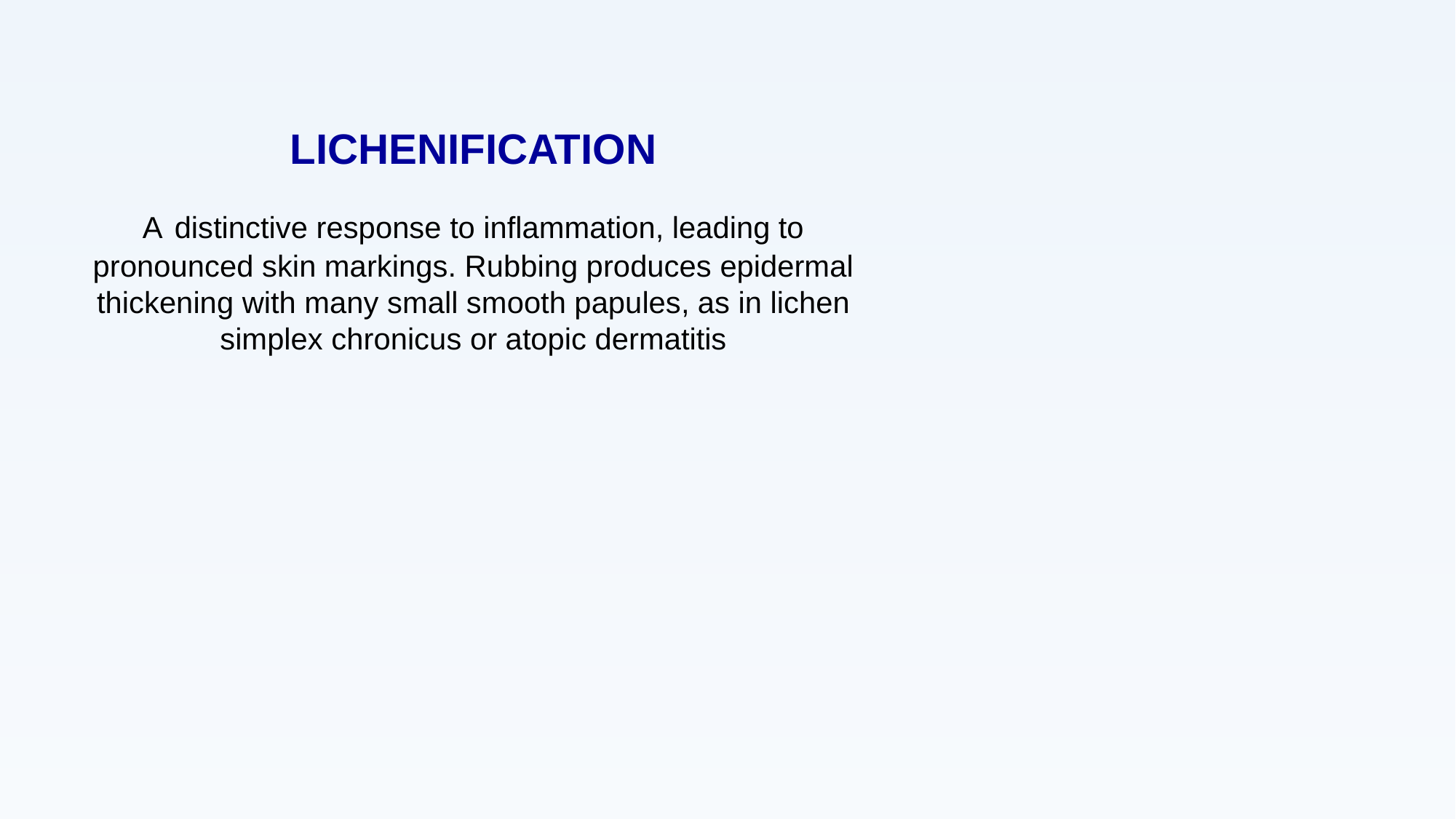

LICHENIFICATION
A distinctive response to inflammation, leading to pronounced skin markings. Rubbing produces epidermal thickening with many small smooth papules, as in lichen simplex chronicus or atopic dermatitis